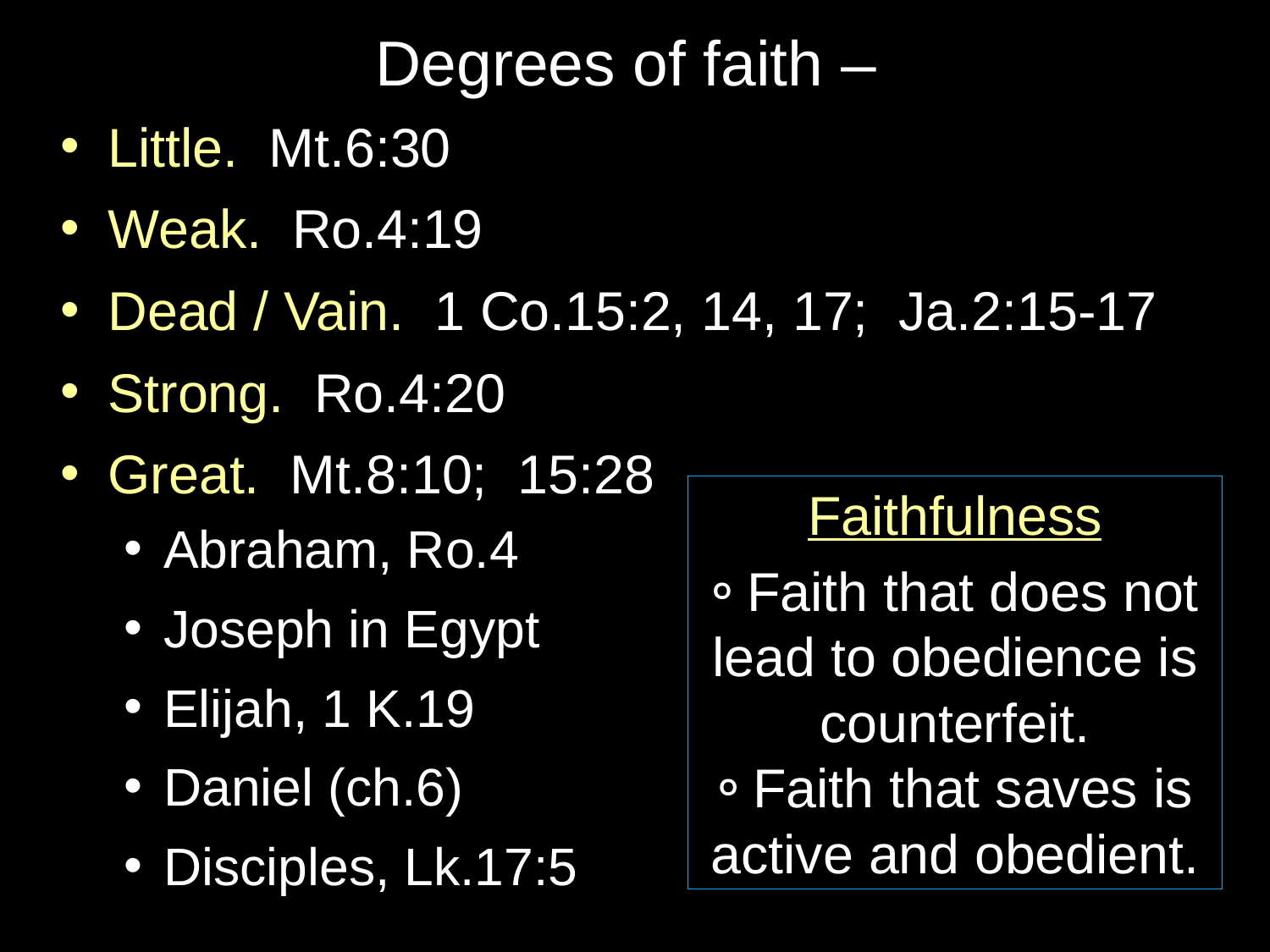

# Degrees of faith –
Little.  Mt.6:30
Weak.  Ro.4:19
Dead / Vain.  1 Co.15:2, 14, 17;  Ja.2:15-17
Strong.  Ro.4:20
Great.  Mt.8:10;  15:28
Abraham, Ro.4
Joseph in Egypt
Elijah, 1 K.19
Daniel (ch.6)
Disciples, Lk.17:5

Faithfulness
⸰ Faith that does not lead to obedience is counterfeit.
⸰ Faith that saves is active and obedient.